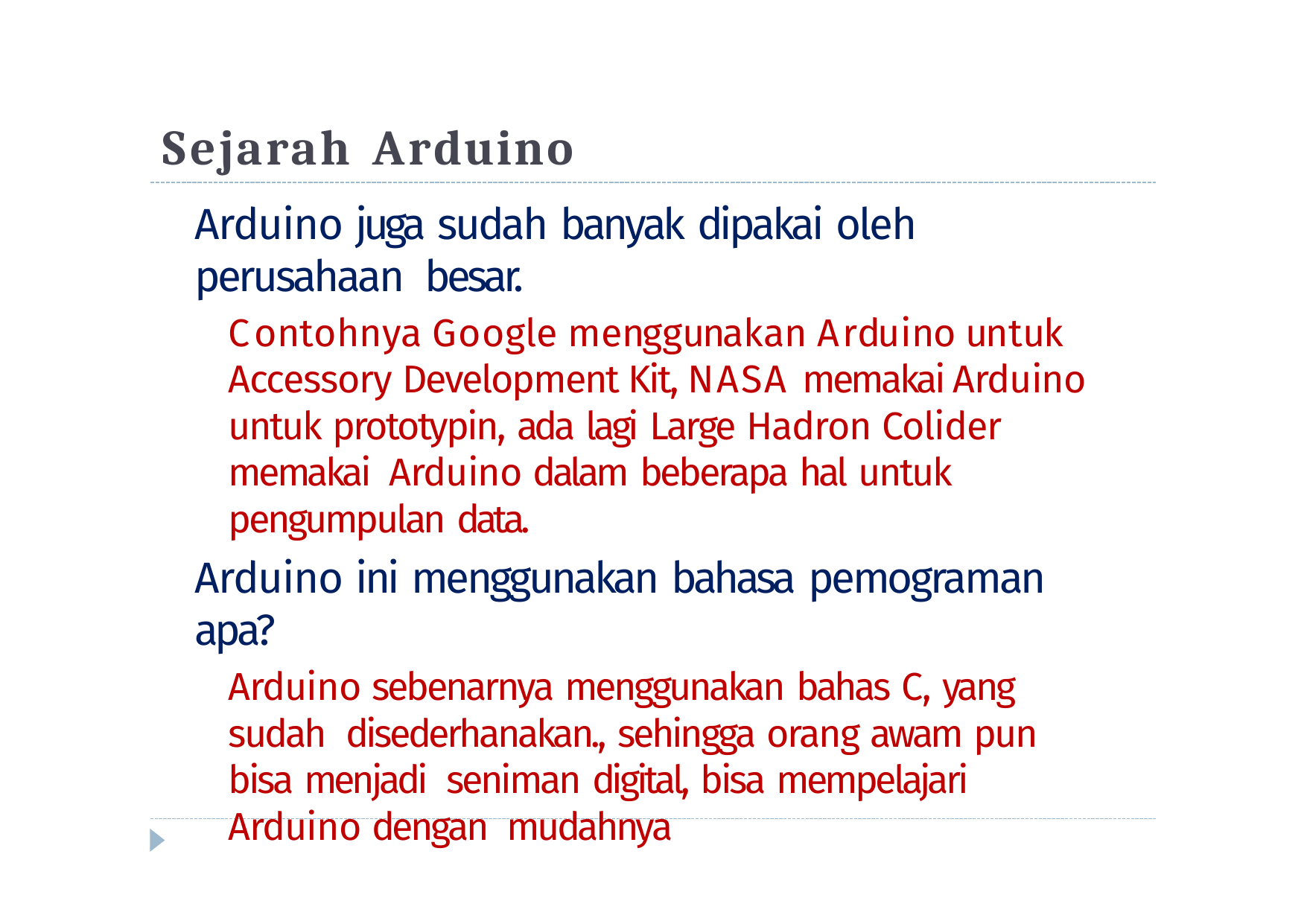

# Sejarah	Arduino
Arduino juga sudah banyak dipakai oleh perusahaan  besar.
Contohnya Google menggunakan Arduino untuk  Accessory Development Kit, NASA memakai Arduino  untuk prototypin, ada lagi Large Hadron Colider memakai  Arduino dalam beberapa hal untuk pengumpulan data.
Arduino ini menggunakan bahasa pemograman apa?
Arduino sebenarnya menggunakan bahas C, yang sudah  disederhanakan., sehingga orang awam pun bisa menjadi  seniman digital, bisa mempelajari Arduino dengan  mudahnya